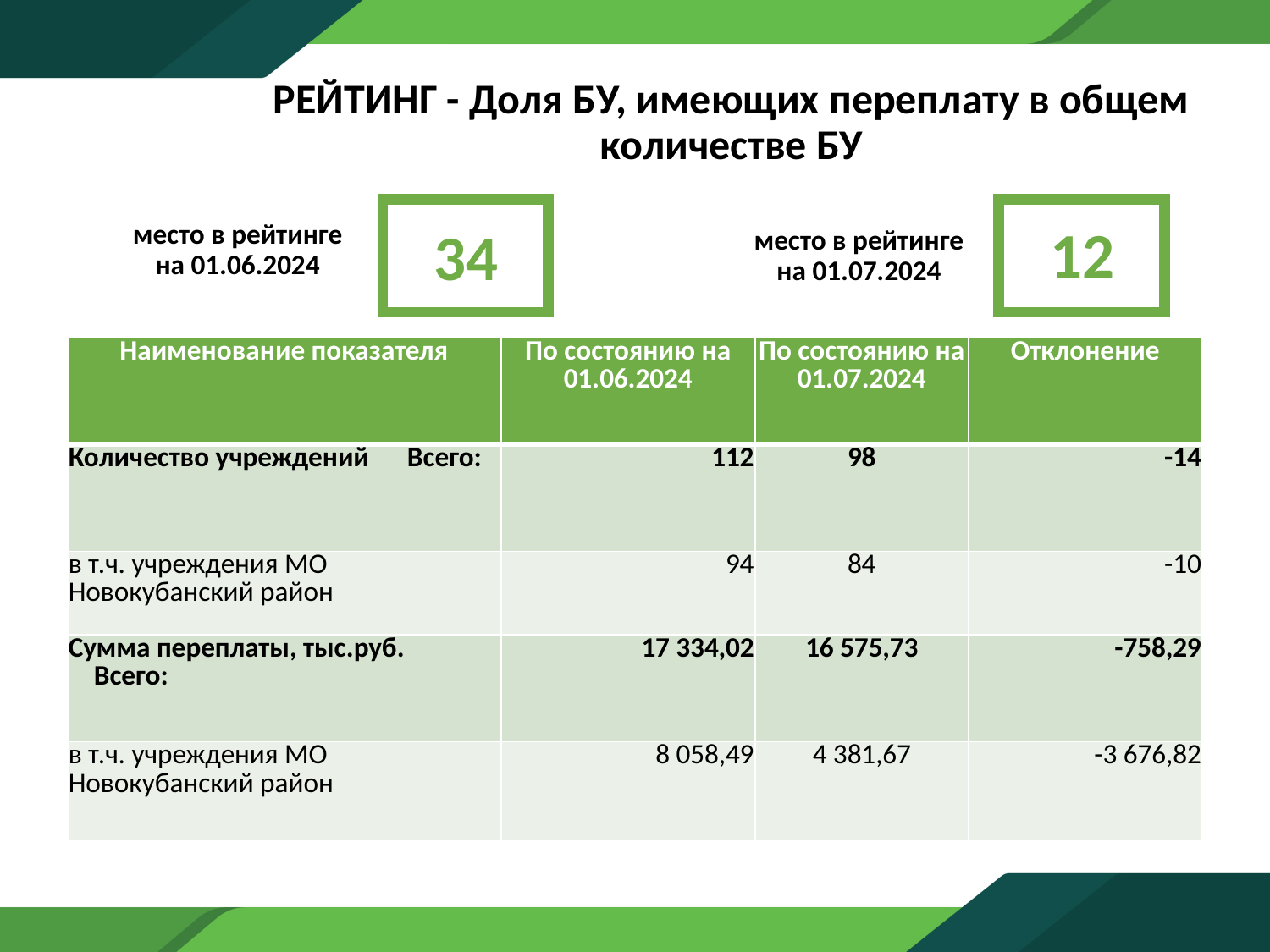

РЕЙТИНГ - Доля БУ, имеющих переплату в общем количестве БУ
место в рейтинге на 01.06.2024

место в рейтинге на 01.07.2024
12
34
| Наименование показателя | По состоянию на 01.06.2024 | По состоянию на 01.07.2024 | Отклонение |
| --- | --- | --- | --- |
| Количество учреждений Всего: | 112 | 98 | -14 |
| в т.ч. учреждения МО Новокубанский район | 94 | 84 | -10 |
| Сумма переплаты, тыс.руб. Всего: | 17 334,02 | 16 575,73 | -758,29 |
| в т.ч. учреждения МО Новокубанский район | 8 058,49 | 4 381,67 | -3 676,82 |